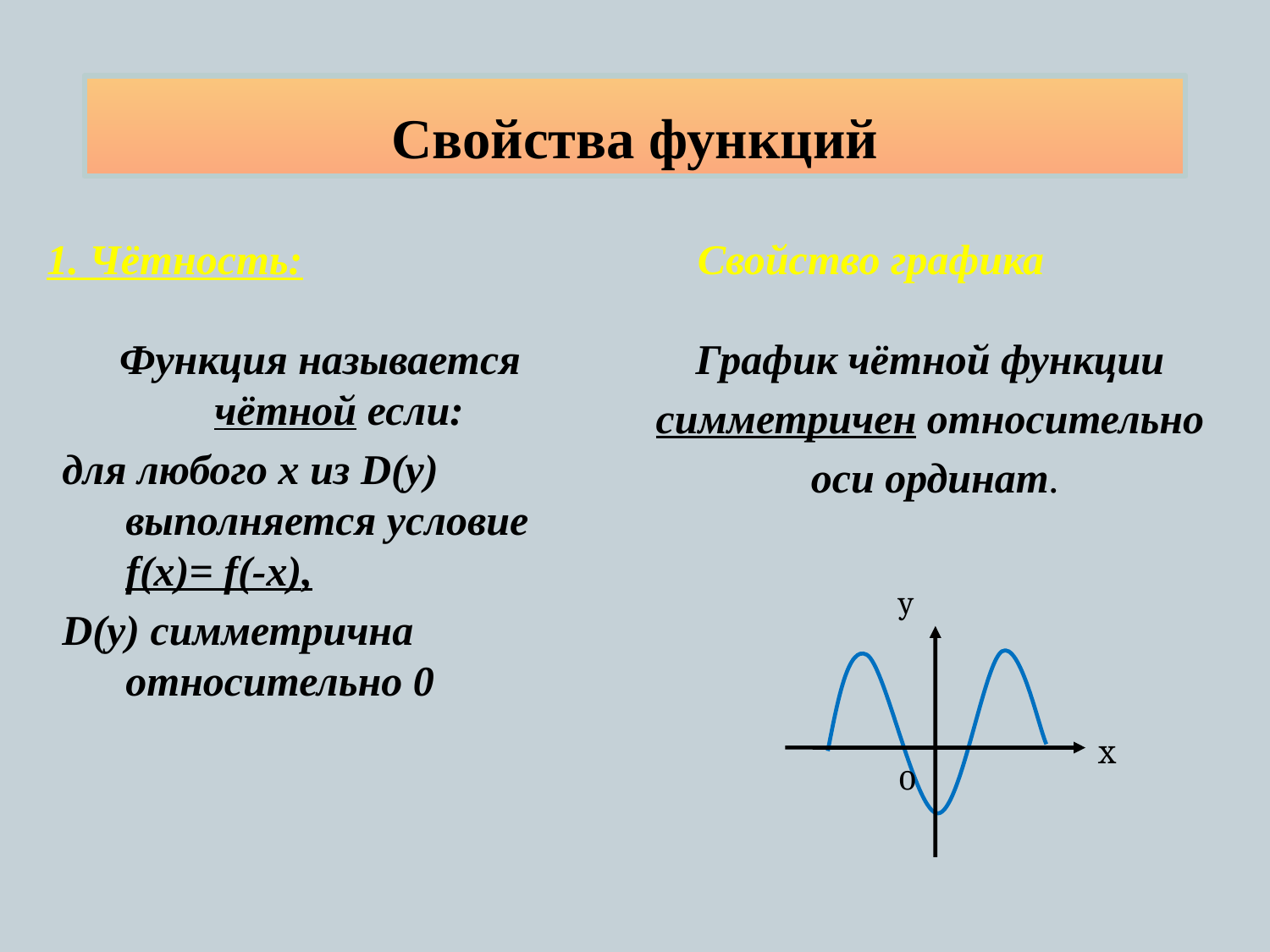

# Свойства функций

1. Чётность:

Свойство графика
Функция называется  чётной если:
для любого х из D(y) выполняется условие   f(x)= f(-x),
D(y) симметрична относительно 0
График чётной функции
симметричен относительно
оси ординат.
y

0

х